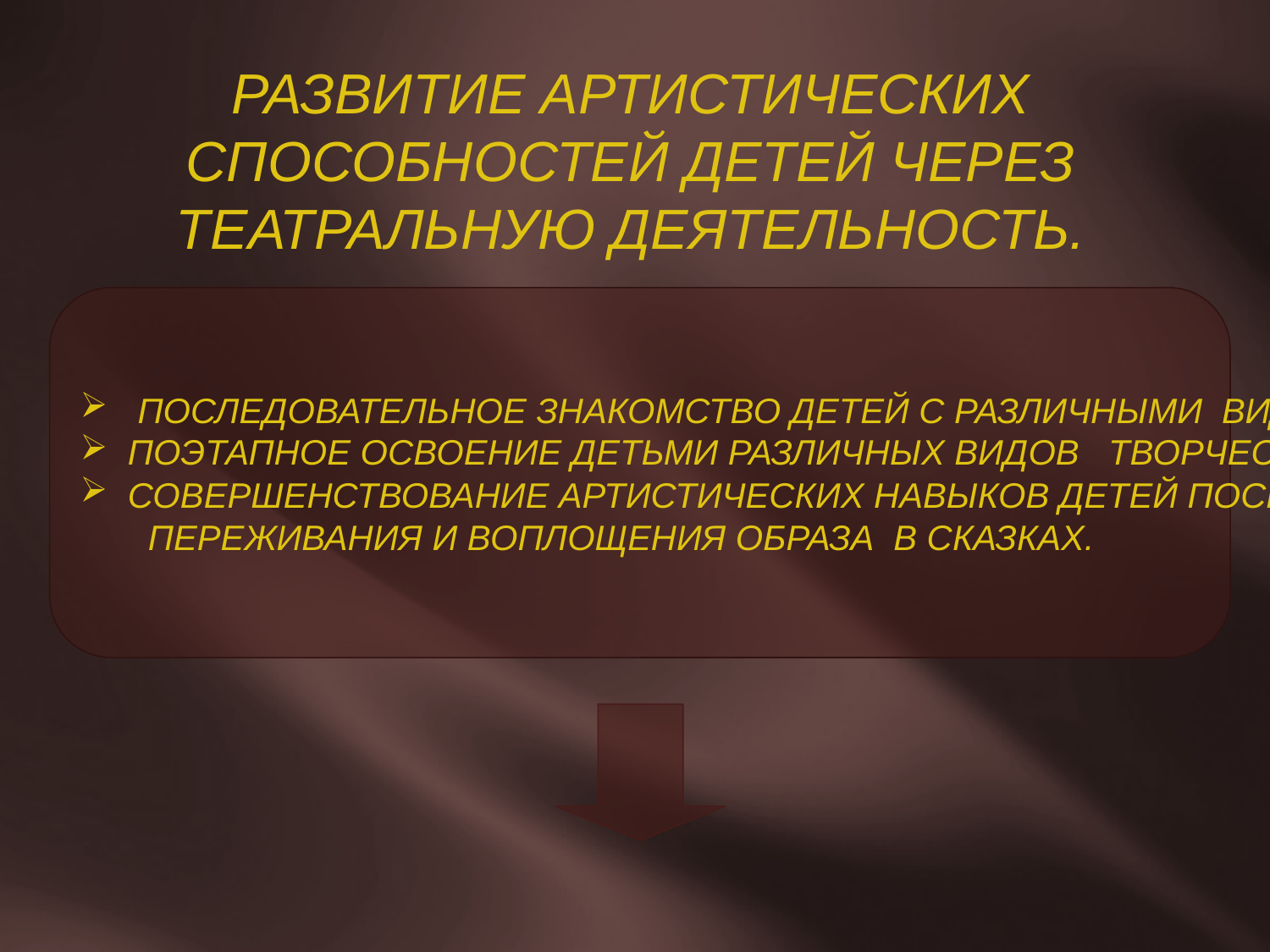

# РАЗВИТИЕ АРТИСТИЧЕСКИХ СПОСОБНОСТЕЙ ДЕТЕЙ ЧЕРЕЗ ТЕАТРАЛЬНУЮ ДЕЯТЕЛЬНОСТЬ.
 ПОСЛЕДОВАТЕЛЬНОЕ ЗНАКОМСТВО ДЕТЕЙ С РАЗЛИЧНЫМИ  ВИДАМИ ТЕАТРА.
ПОЭТАПНОЕ ОСВОЕНИЕ ДЕТЬМИ РАЗЛИЧНЫХ ВИДОВ   ТВОРЧЕСТВА.
СОВЕРШЕНСТВОВАНИЕ АРТИСТИЧЕСКИХ НАВЫКОВ ДЕТЕЙ ПОСРЕДСТВОМ
       ПЕРЕЖИВАНИЯ И ВОПЛОЩЕНИЯ ОБРАЗА  В СКАЗКАХ.